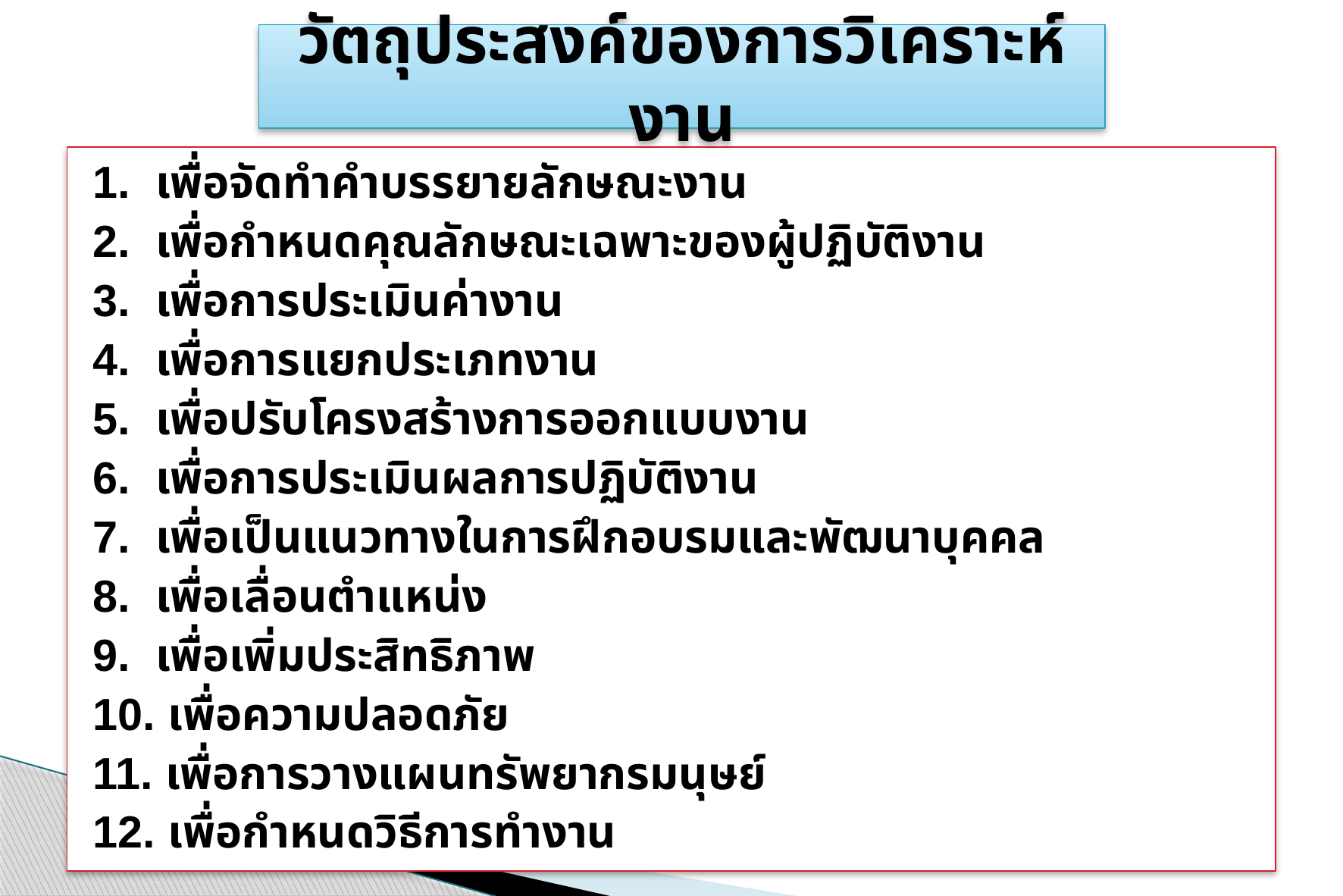

วัตถุประสงค์ของการวิเคราะห์งาน
1.  เพื่อจัดทำคำบรรยายลักษณะงาน
2.  เพื่อกำหนดคุณลักษณะเฉพาะของผู้ปฏิบัติงาน
3.  เพื่อการประเมินค่างาน
4.  เพื่อการแยกประเภทงาน
5.  เพื่อปรับโครงสร้างการออกแบบงาน
6.  เพื่อการประเมินผลการปฏิบัติงาน
7.  เพื่อเป็นแนวทางในการฝึกอบรมและพัฒนาบุคคล
8.  เพื่อเลื่อนตำแหน่ง
9.  เพื่อเพิ่มประสิทธิภาพ
10. เพื่อความปลอดภัย
11. เพื่อการวางแผนทรัพยากรมนุษย์
12. เพื่อกำหนดวิธีการทำงาน